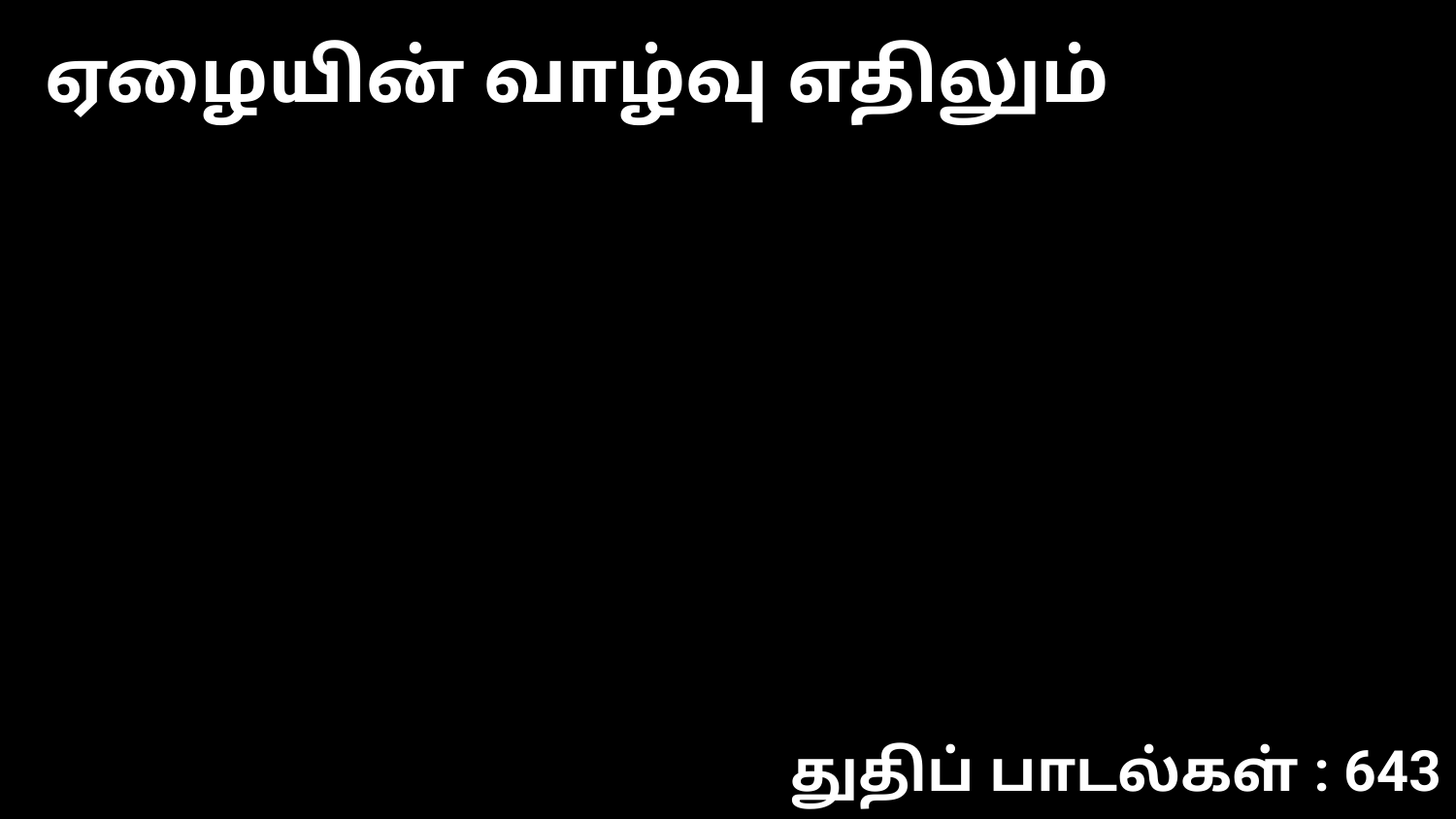

ஏழையின் வாழ்வு எதிலும்
துதிப் பாடல்கள் : 643